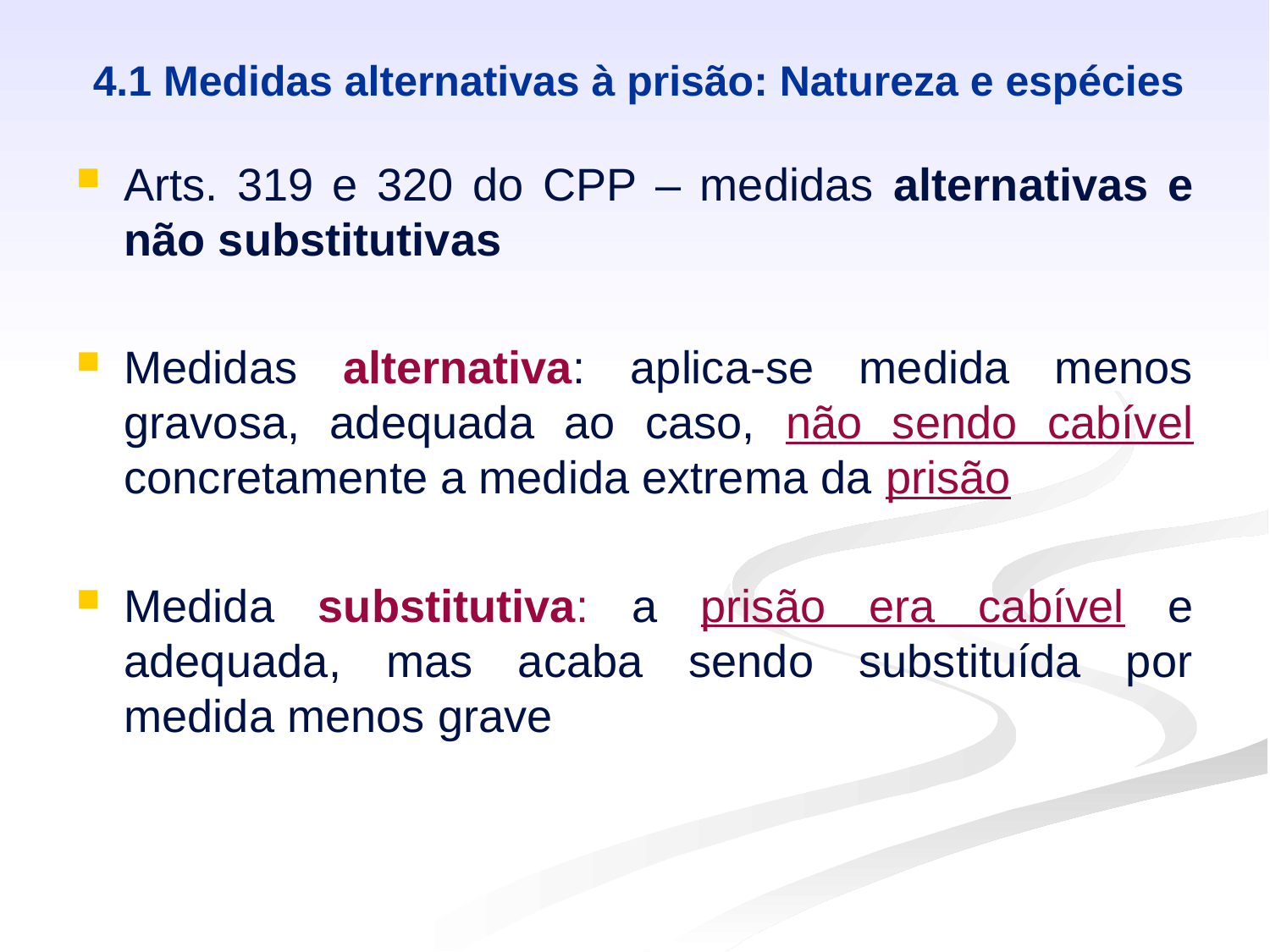

# 4.1 Medidas alternativas à prisão: Natureza e espécies
Arts. 319 e 320 do CPP – medidas alternativas e não substitutivas

Medidas alternativa: aplica-se medida menos gravosa, adequada ao caso, não sendo cabível concretamente a medida extrema da prisão

Medida substitutiva: a prisão era cabível e adequada, mas acaba sendo substituída por medida menos grave